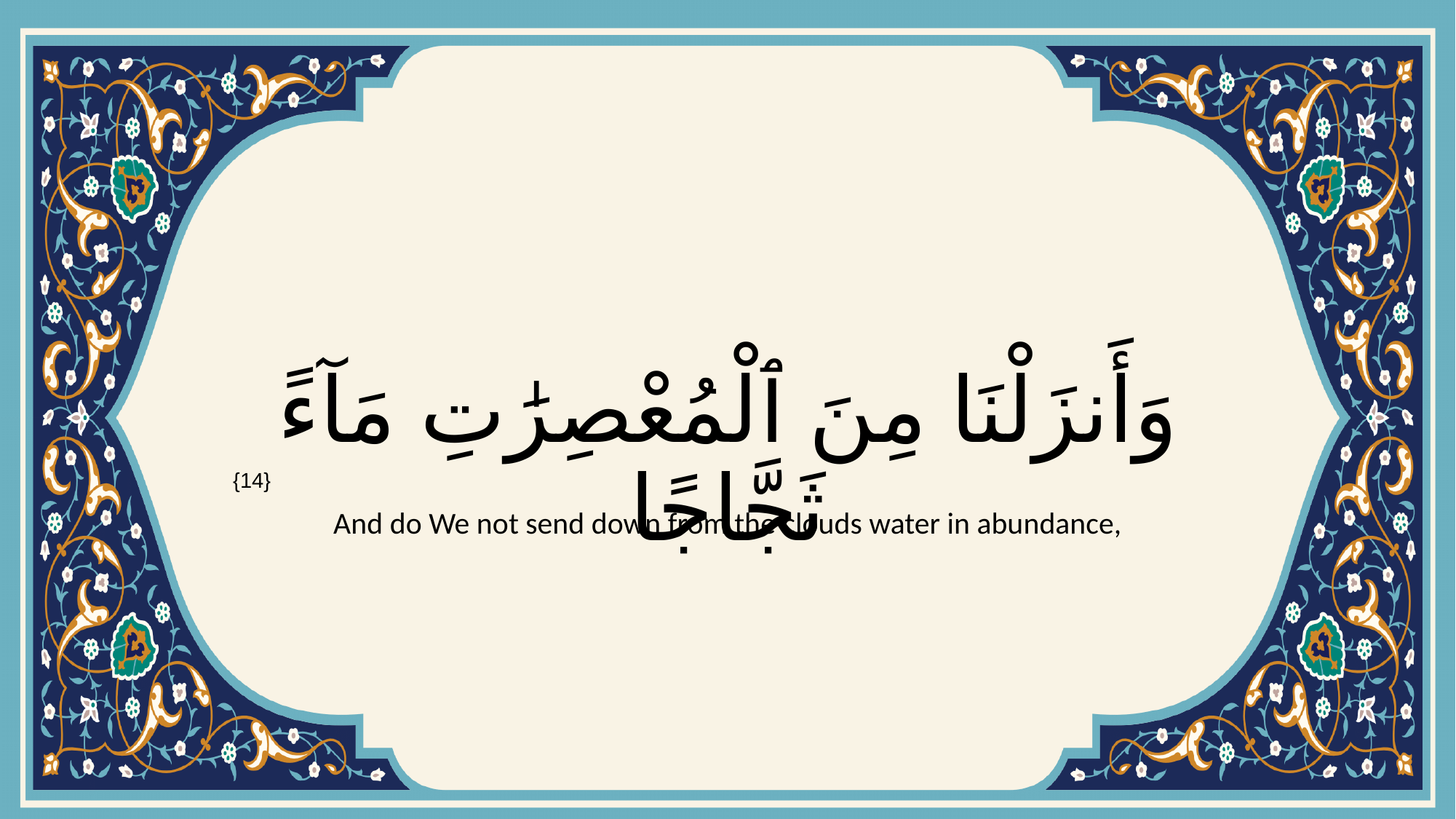

# وَأَنزَلْنَا مِنَ ٱلْمُعْصِرَٰتِ مَآءً ثَجَّاجًا
{14}
And do We not send down from the clouds water in abundance,